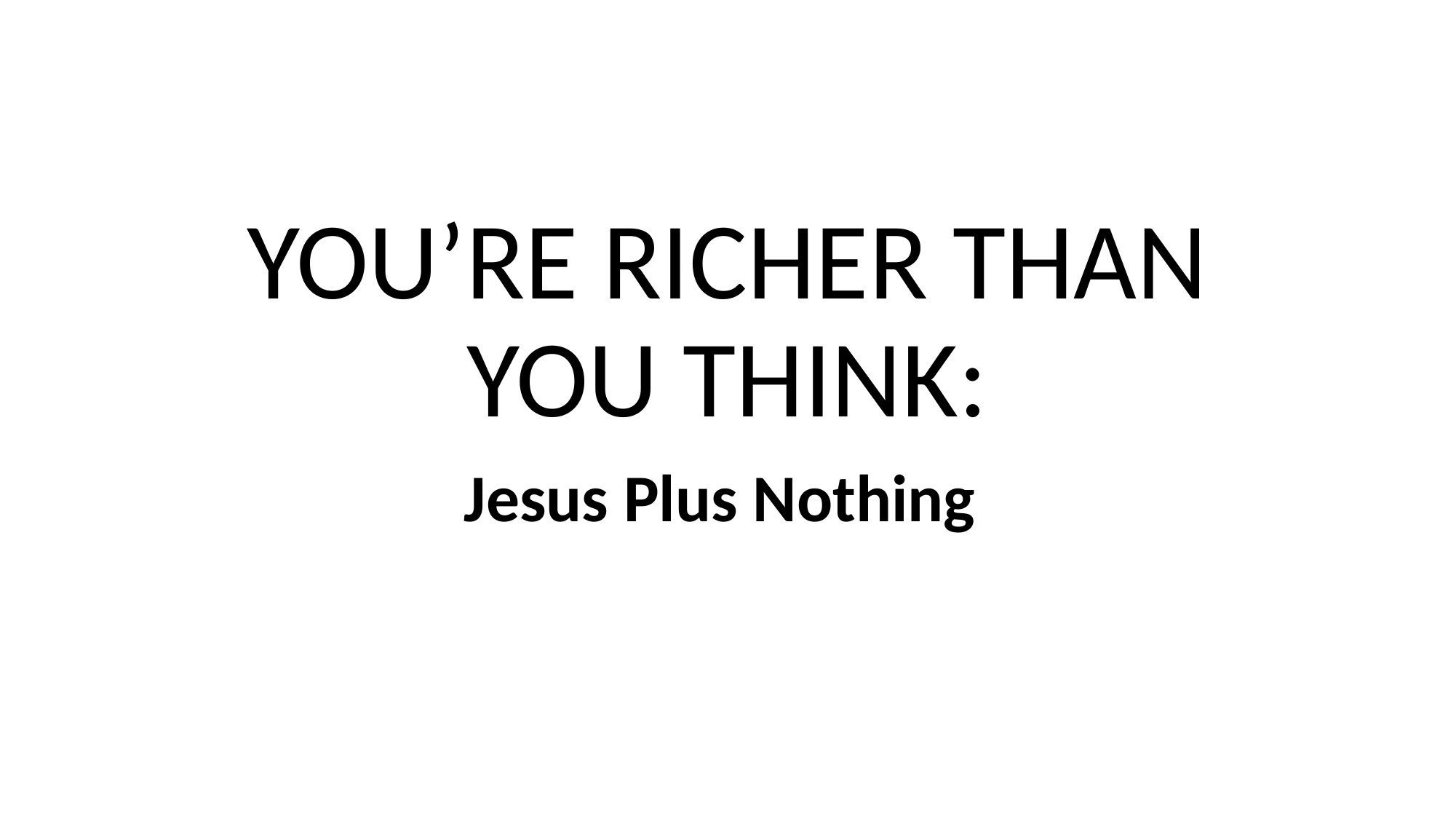

# YOU’RE RICHER THAN YOU THINK:
Jesus Plus Nothing